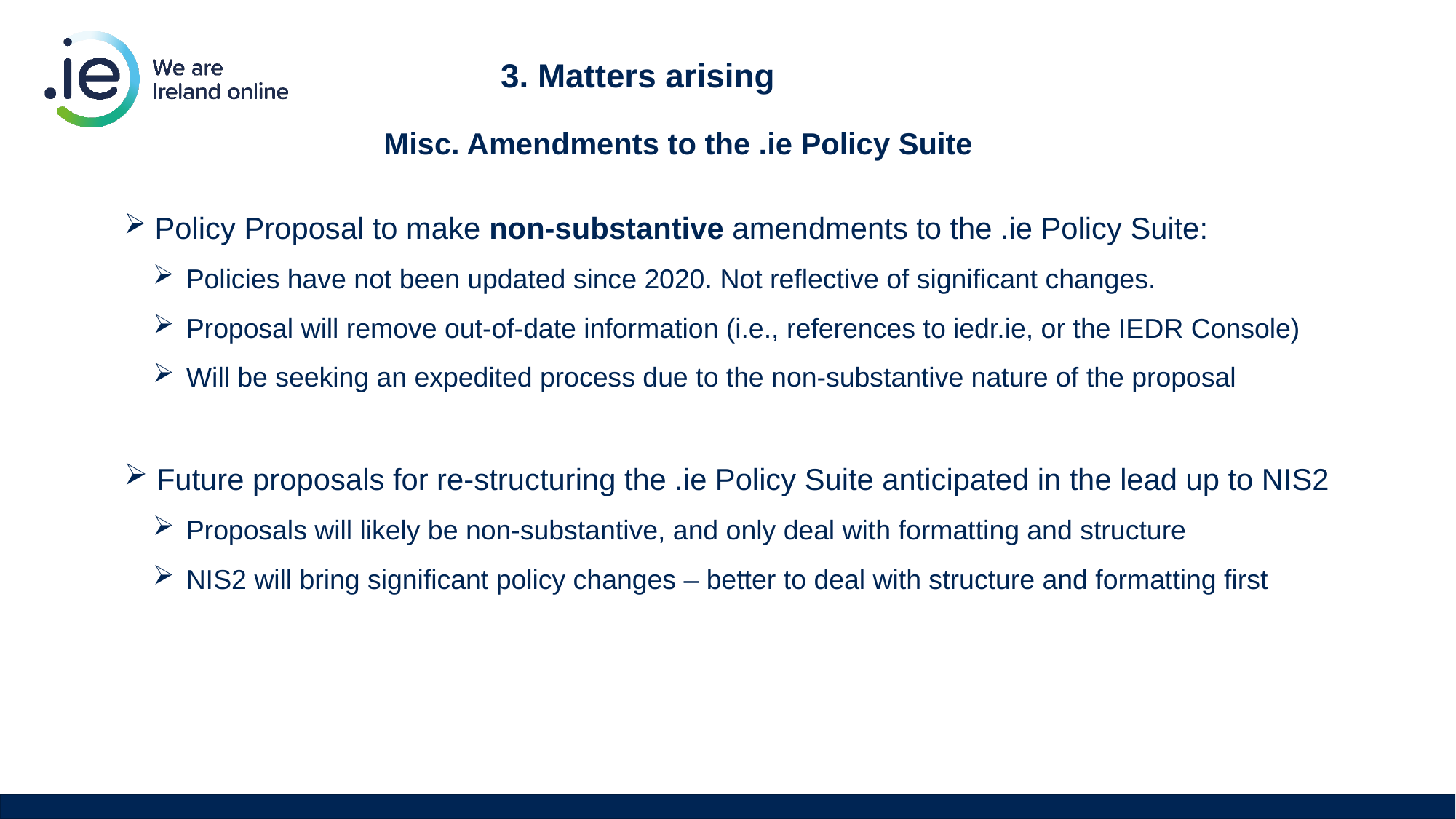

3. Matters arising
Misc. Amendments to the .ie Policy Suite
 Policy Proposal to make non-substantive amendments to the .ie Policy Suite:
 Policies have not been updated since 2020. Not reflective of significant changes.
 Proposal will remove out-of-date information (i.e., references to iedr.ie, or the IEDR Console)
 Will be seeking an expedited process due to the non-substantive nature of the proposal

 Future proposals for re-structuring the .ie Policy Suite anticipated in the lead up to NIS2
 Proposals will likely be non-substantive, and only deal with formatting and structure
 NIS2 will bring significant policy changes – better to deal with structure and formatting first